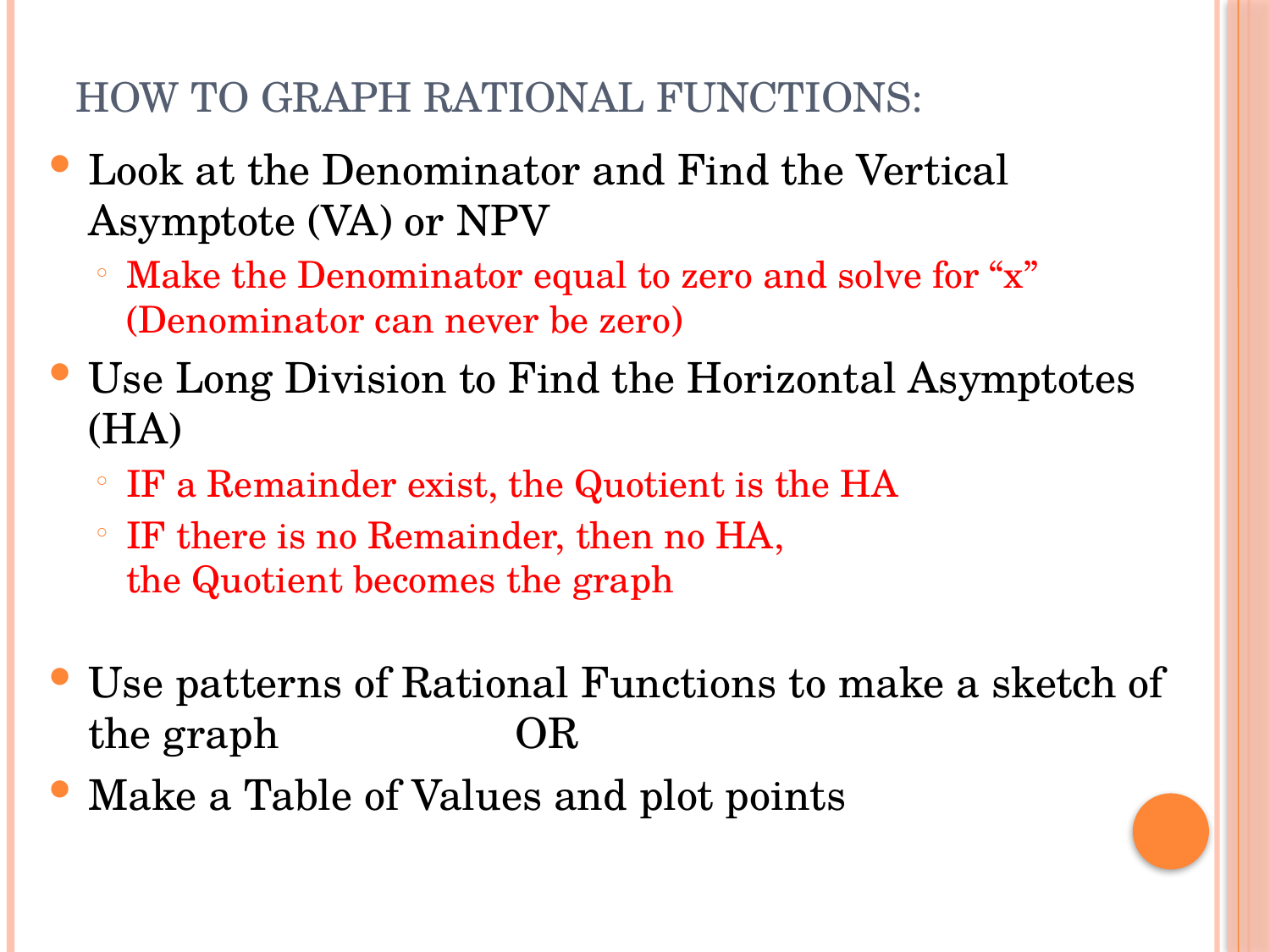

# How to Graph Rational Functions:
Look at the Denominator and Find the Vertical Asymptote (VA) or NPV
Make the Denominator equal to zero and solve for “x”  (Denominator can never be zero)
Use Long Division to Find the Horizontal Asymptotes (HA)
IF a Remainder exist, the Quotient is the HA
IF there is no Remainder, then no HA,
the Quotient becomes the graph
Use patterns of Rational Functions to make a sketch of the graph                    OR
Make a Table of Values and plot points